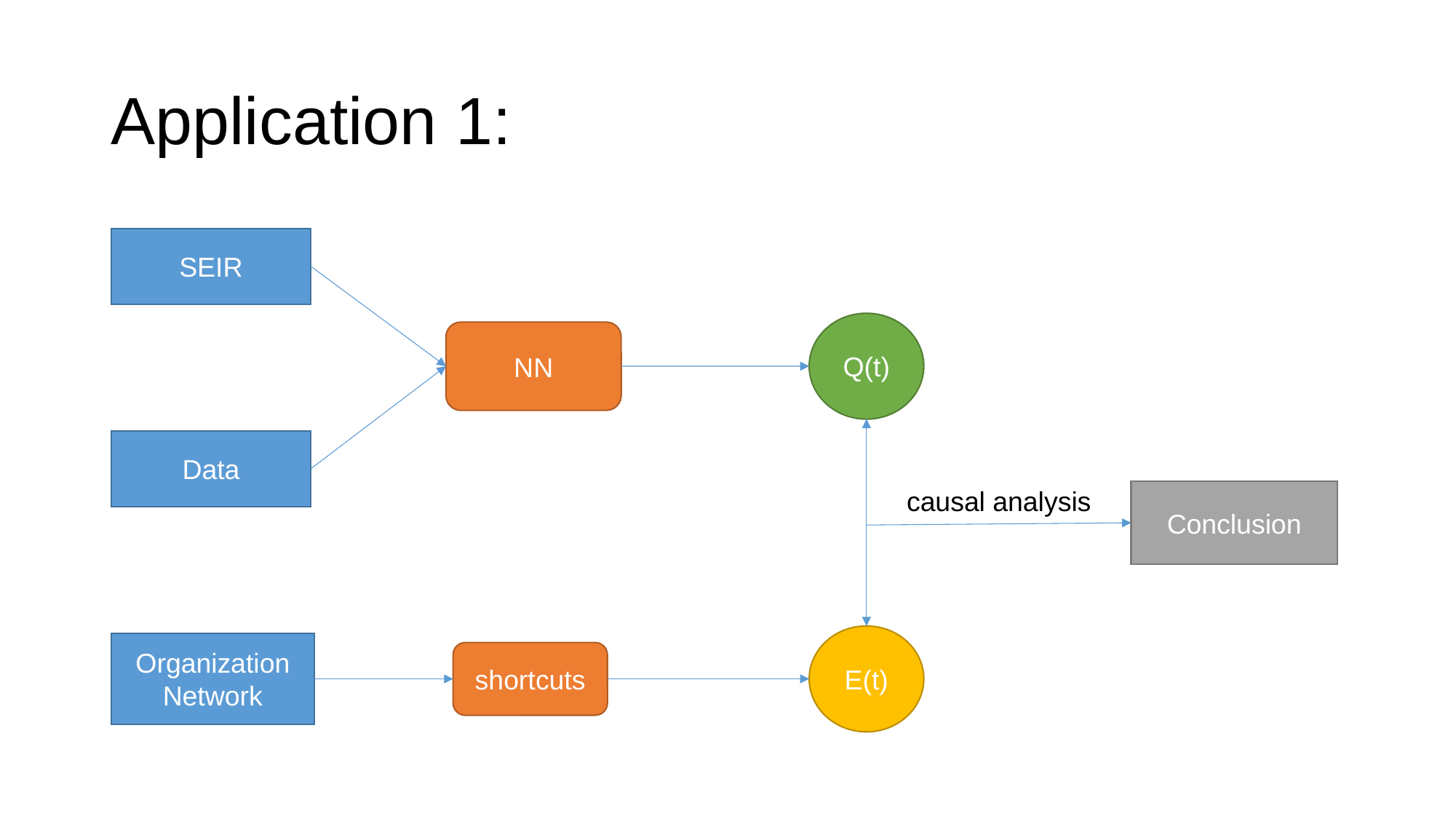

# Application 1:
SEIR
Q(t)
NN
Data
causal analysis
Conclusion
E(t)
Organization
Network
shortcuts